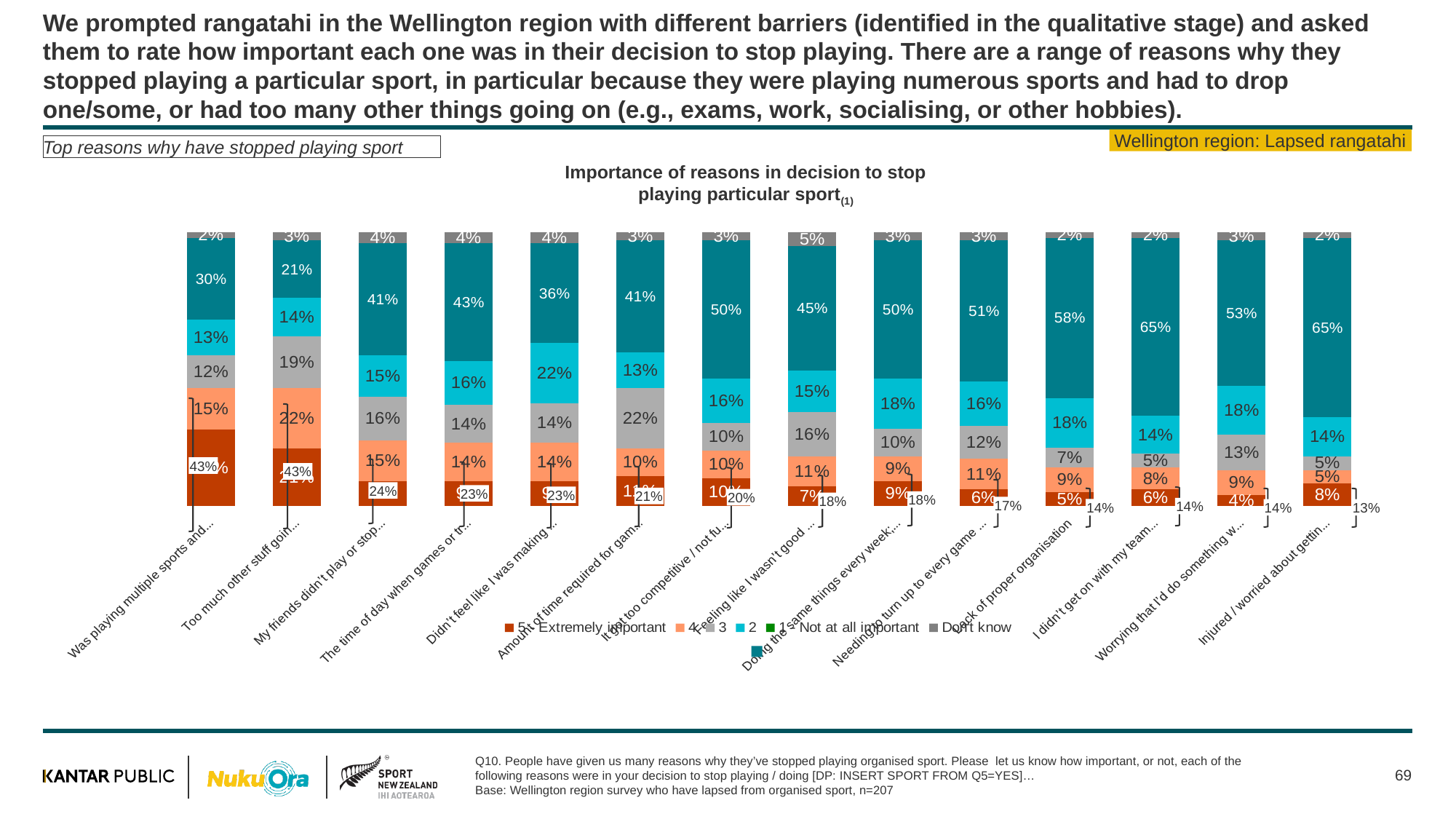

# We prompted rangatahi in the Wellington region with different barriers (identified in the qualitative stage) and asked them to rate how important each one was in their decision to stop playing. There are a range of reasons why they stopped playing a particular sport, in particular because they were playing numerous sports and had to drop one/some, or had too many other things going on (e.g., exams, work, socialising, or other hobbies).
Wellington region: Lapsed rangatahi
Top reasons why have stopped playing sport
Importance of reasons in decision to stop playing particular sport(1)

### Chart

| Category | 5 - Extremely important | 4 | 3 | 2 | 1 - Not at all important | Don't know |
|---|---|---|---|---|---|---|
| Was playing multiple sports and had to drop some | 0.28 | 0.15 | 0.12 | 0.13 | 0.3 | 0.02 |
| Too much other stuff going on | 0.21 | 0.22 | 0.19 | 0.14 | 0.21 | 0.03 |
| My friends didn’t play or stopped playing | 0.09 | 0.15 | 0.16 | 0.15 | 0.41 | 0.04 |
| The time of day when games or training took place | 0.09 | 0.14 | 0.14 | 0.16 | 0.43 | 0.04 |
| Didn’t feel like I was making progress  | 0.09 | 0.14 | 0.14 | 0.22 | 0.36 | 0.04 |
| Amount of time required for games / training | 0.11 | 0.1 | 0.22 | 0.13 | 0.41 | 0.03 |
| It got too competitive / not fun anymore | 0.1 | 0.1 | 0.1 | 0.16 | 0.5 | 0.03 |
| Feeling like I wasn’t good enough | 0.07 | 0.11 | 0.16 | 0.15 | 0.45 | 0.05 |
| Doing the same things every week; was getting boring | 0.09 | 0.09 | 0.1 | 0.18 | 0.5 | 0.03 |
| Needing to turn up to every game / training session | 0.06 | 0.11 | 0.12 | 0.16 | 0.51 | 0.03 |
| Lack of proper organisation | 0.05 | 0.09 | 0.07 | 0.18 | 0.58 | 0.02 |
| I didn’t get on with my team-mates | 0.06 | 0.08 | 0.05 | 0.14 | 0.65 | 0.02 |
| Worrying that I’d do something wrong / embarrassing | 0.04 | 0.09 | 0.13 | 0.18 | 0.53 | 0.03 |
| Injured / worried about getting injured | 0.08 | 0.05 | 0.05 | 0.14 | 0.65 | 0.02 |
43%

43%

24%

23%

23%

21%

20%

18%

18%

17%

14%

14%

14%

13%

Q10. People have given us many reasons why they’ve stopped playing organised sport. Please  let us know how important, or not, each of the following reasons were in your decision to stop playing / doing [DP: INSERT SPORT FROM Q5=YES]…
Base: Wellington region survey who have lapsed from organised sport, n=207
69